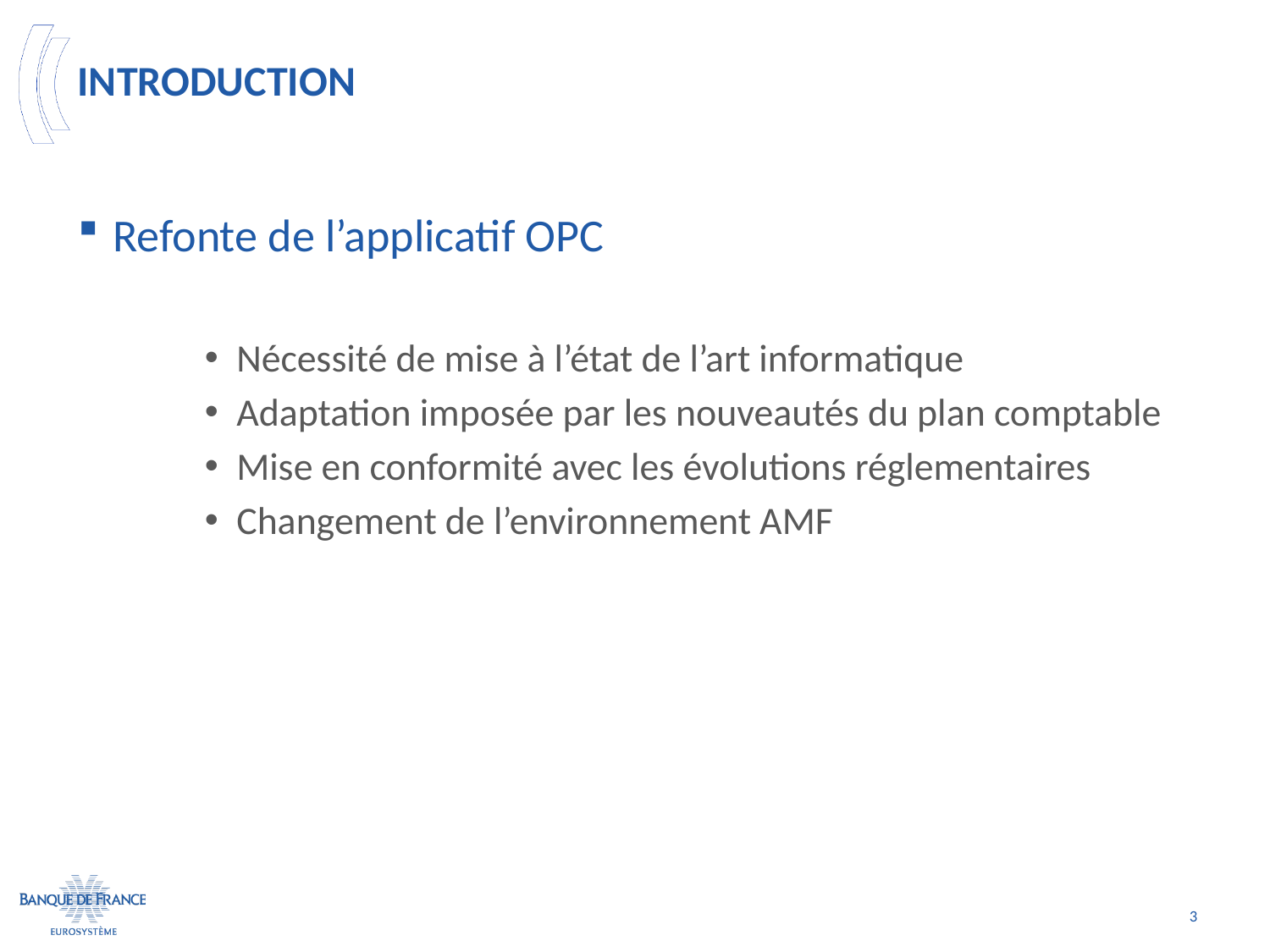

# Introduction
Refonte de l’applicatif OPC

Nécessité de mise à l’état de l’art informatique
Adaptation imposée par les nouveautés du plan comptable
Mise en conformité avec les évolutions réglementaires
Changement de l’environnement AMF

3